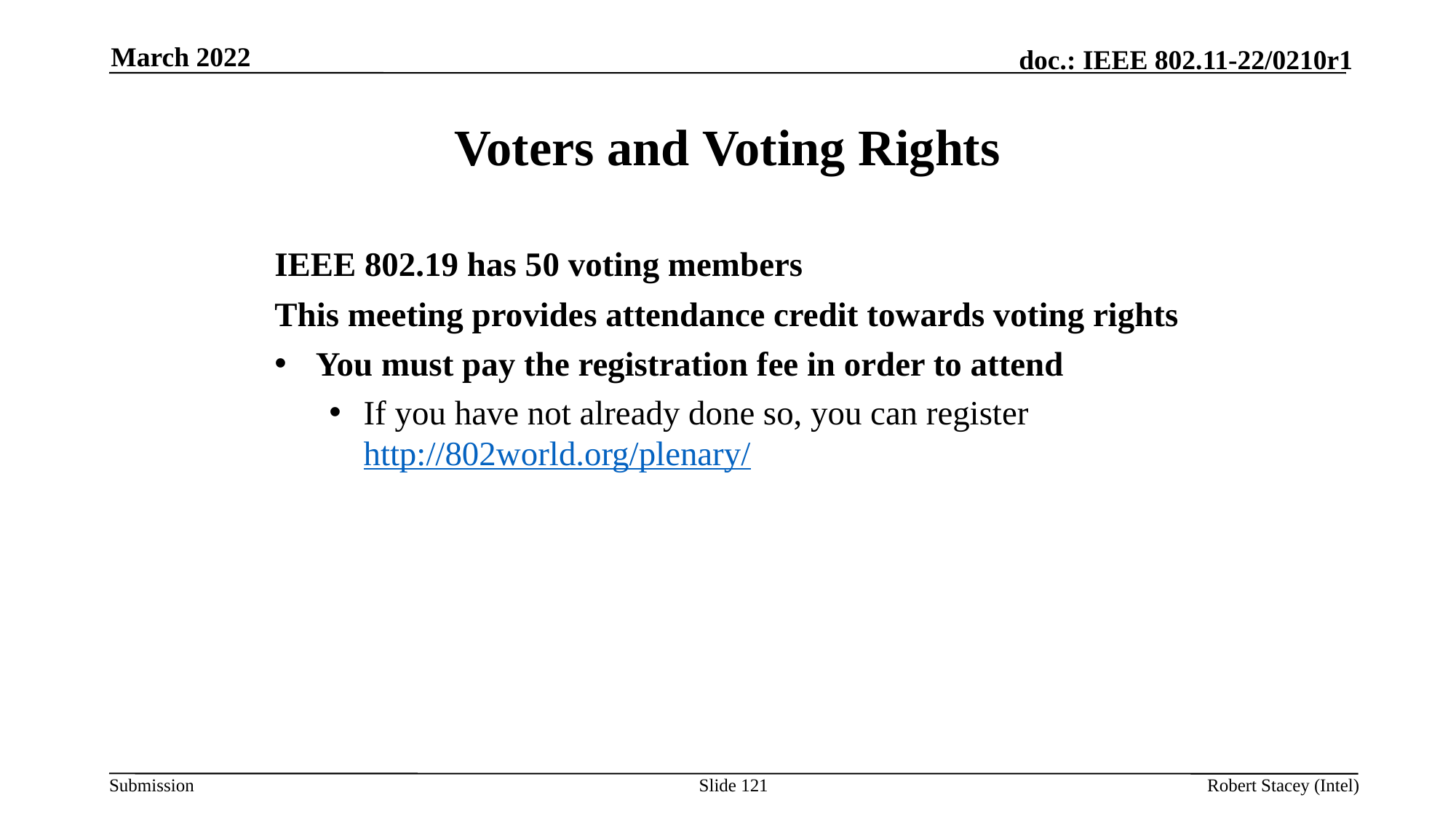

March 2022
# Voters and Voting Rights
IEEE 802.19 has 50 voting members
This meeting provides attendance credit towards voting rights
You must pay the registration fee in order to attend
If you have not already done so, you can register http://802world.org/plenary/

Slide 121
Robert Stacey (Intel)